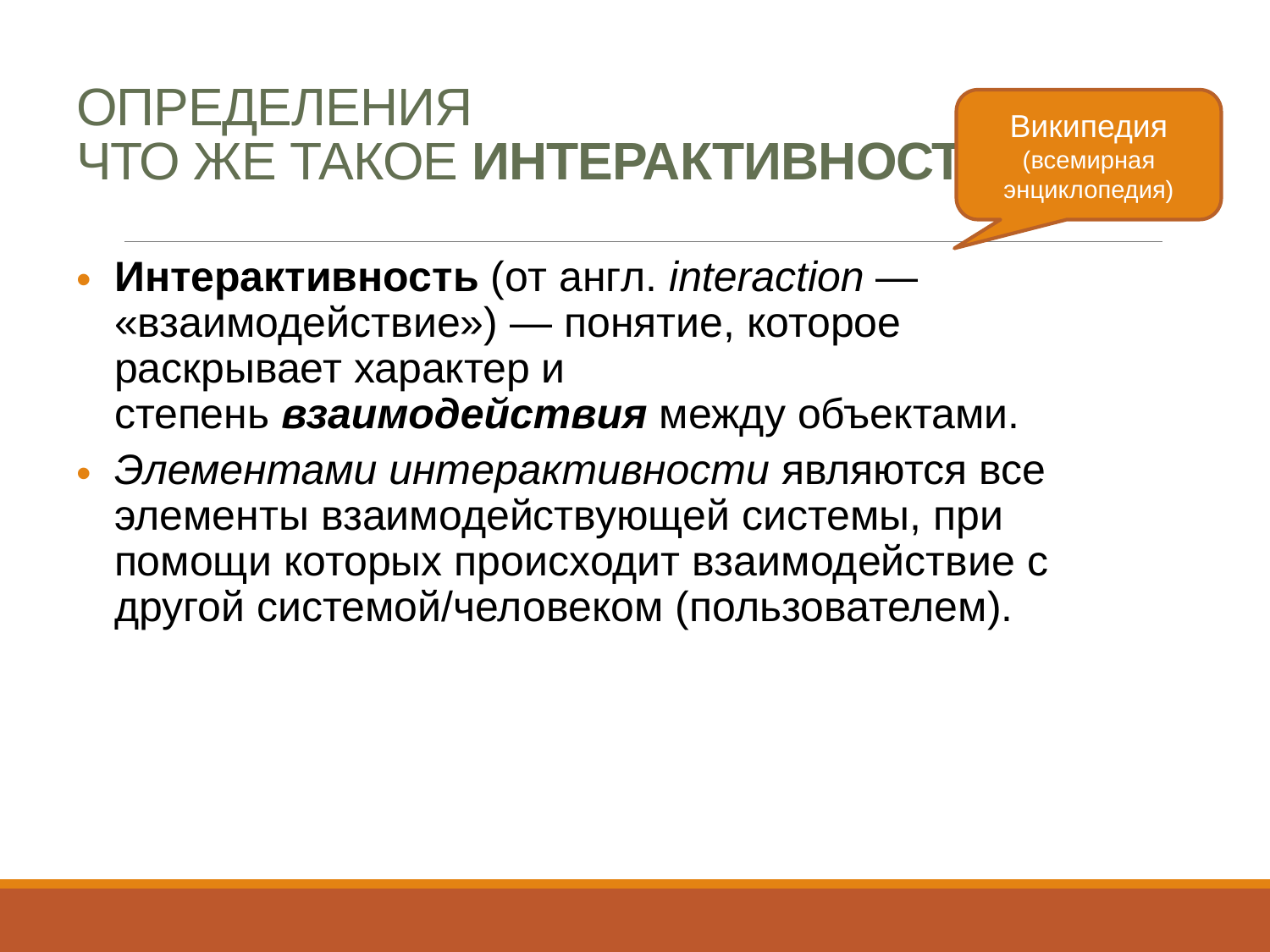

# Определения Что же такое ИНТЕРАКТИВНОСТЬ?
Википедия (всемирная энциклопедия)
Интерактивность (от англ. interaction — «взаимодействие») — понятие, которое раскрывает характер и степень взаимодействия между объектами.
Элементами интерактивности являются все элементы взаимодействующей системы, при помощи которых происходит взаимодействие с другой системой/человеком (пользователем).